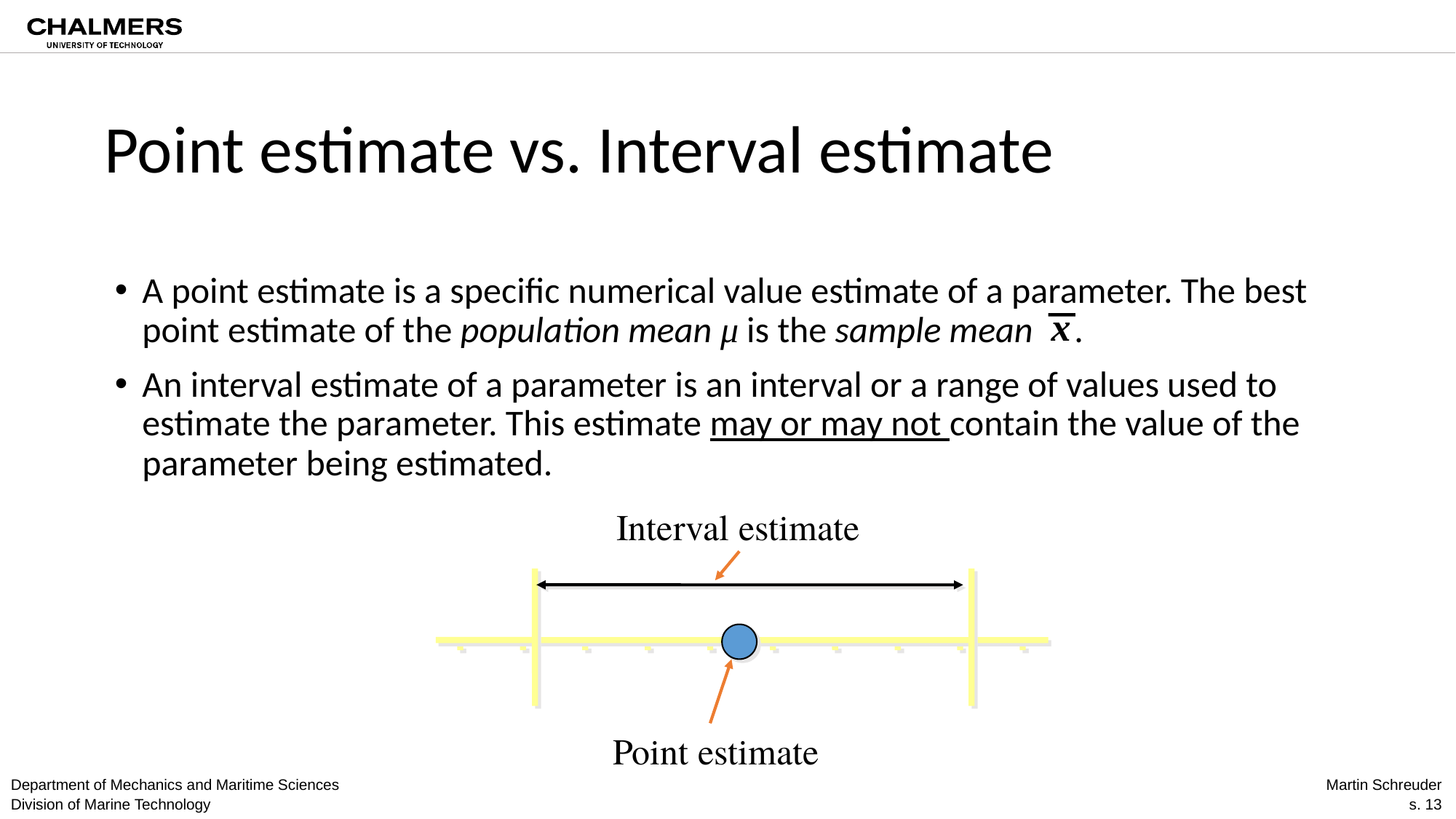

# Point estimate vs. Interval estimate
A point estimate is a specific numerical value estimate of a parameter. The best point estimate of the population mean μ is the sample mean     .
An interval estimate of a parameter is an interval or a range of values used to estimate the parameter. This estimate may or may not contain the value of the parameter being estimated.
x

Interval estimate

Point estimate